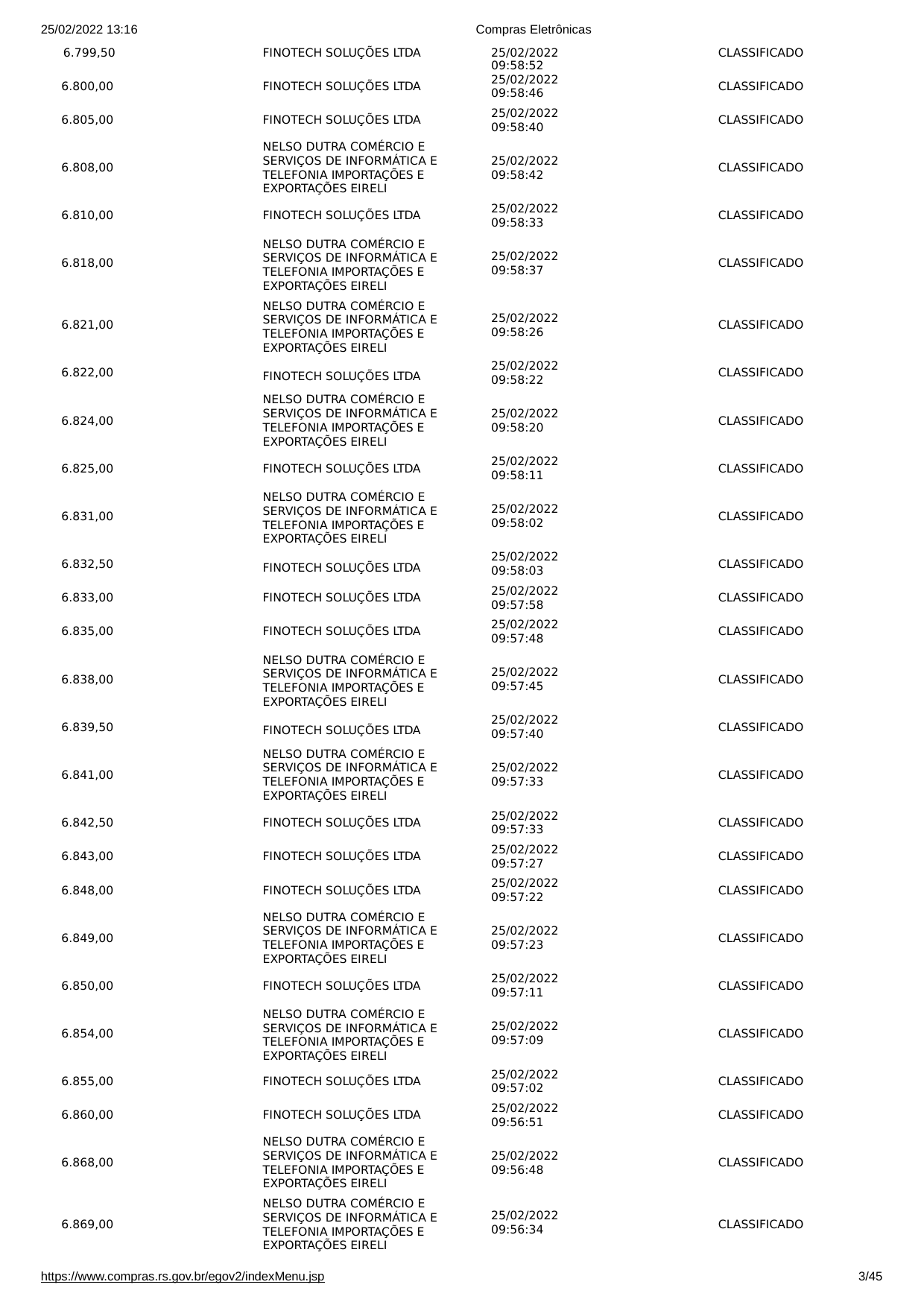

25/02/2022 13:16
6.799,50
Compras Eletrônicas
25/02/2022
09:58:52
25/02/2022
09:58:46
25/02/2022
09:58:40
FINOTECH SOLUÇÕES LTDA
CLASSIFICADO
6.800,00
FINOTECH SOLUÇÕES LTDA
CLASSIFICADO
6.805,00
FINOTECH SOLUÇÕES LTDA
CLASSIFICADO
NELSO DUTRA COMÉRCIO E  SERVIÇOS DE INFORMÁTICA E  TELEFONIA IMPORTAÇÕES E
EXPORTAÇÕES EIRELI
25/02/2022
09:58:42
6.808,00
CLASSIFICADO
25/02/2022
09:58:33
6.810,00
FINOTECH SOLUÇÕES LTDA

NELSO DUTRA COMÉRCIO E  SERVIÇOS DE INFORMÁTICA E  TELEFONIA IMPORTAÇÕES E
EXPORTAÇÕES EIRELI
NELSO DUTRA COMÉRCIO E  SERVIÇOS DE INFORMÁTICA E  TELEFONIA IMPORTAÇÕES E
EXPORTAÇÕES EIRELI

FINOTECH SOLUÇÕES LTDA
CLASSIFICADO
25/02/2022
09:58:37
6.818,00
CLASSIFICADO
25/02/2022
09:58:26
6.821,00
CLASSIFICADO
25/02/2022
09:58:22
6.822,00
CLASSIFICADO
NELSO DUTRA COMÉRCIO E  SERVIÇOS DE INFORMÁTICA E  TELEFONIA IMPORTAÇÕES E
EXPORTAÇÕES EIRELI
25/02/2022
09:58:20
6.824,00
CLASSIFICADO
25/02/2022
09:58:11
6.825,00
FINOTECH SOLUÇÕES LTDA

NELSO DUTRA COMÉRCIO E  SERVIÇOS DE INFORMÁTICA E  TELEFONIA IMPORTAÇÕES E
EXPORTAÇÕES EIRELI

FINOTECH SOLUÇÕES LTDA
CLASSIFICADO
25/02/2022
09:58:02
6.831,00
CLASSIFICADO
25/02/2022
09:58:03
25/02/2022
09:57:58
25/02/2022
09:57:48
6.832,50
CLASSIFICADO
6.833,00
FINOTECH SOLUÇÕES LTDA
CLASSIFICADO
6.835,00
FINOTECH SOLUÇÕES LTDA

NELSO DUTRA COMÉRCIO E  SERVIÇOS DE INFORMÁTICA E  TELEFONIA IMPORTAÇÕES E
EXPORTAÇÕES EIRELI

FINOTECH SOLUÇÕES LTDA
CLASSIFICADO
25/02/2022
09:57:45
6.838,00
CLASSIFICADO
25/02/2022
09:57:40
6.839,50
CLASSIFICADO
NELSO DUTRA COMÉRCIO E  SERVIÇOS DE INFORMÁTICA E  TELEFONIA IMPORTAÇÕES E
EXPORTAÇÕES EIRELI
25/02/2022
09:57:33
6.841,00
CLASSIFICADO
25/02/2022
09:57:33
25/02/2022
09:57:27
25/02/2022
09:57:22
6.842,50
FINOTECH SOLUÇÕES LTDA
CLASSIFICADO
6.843,00
FINOTECH SOLUÇÕES LTDA
CLASSIFICADO
6.848,00
FINOTECH SOLUÇÕES LTDA
CLASSIFICADO
NELSO DUTRA COMÉRCIO E  SERVIÇOS DE INFORMÁTICA E  TELEFONIA IMPORTAÇÕES E
EXPORTAÇÕES EIRELI
25/02/2022
09:57:23
6.849,00
CLASSIFICADO
25/02/2022
09:57:11
6.850,00
FINOTECH SOLUÇÕES LTDA

NELSO DUTRA COMÉRCIO E  SERVIÇOS DE INFORMÁTICA E  TELEFONIA IMPORTAÇÕES E
EXPORTAÇÕES EIRELI
CLASSIFICADO
25/02/2022
09:57:09
6.854,00
CLASSIFICADO
25/02/2022
09:57:02
25/02/2022
09:56:51
6.855,00
FINOTECH SOLUÇÕES LTDA
CLASSIFICADO
6.860,00
FINOTECH SOLUÇÕES LTDA
CLASSIFICADO
NELSO DUTRA COMÉRCIO E  SERVIÇOS DE INFORMÁTICA E  TELEFONIA IMPORTAÇÕES E
EXPORTAÇÕES EIRELI
25/02/2022
09:56:48
6.868,00
CLASSIFICADO
NELSO DUTRA COMÉRCIO E  SERVIÇOS DE INFORMÁTICA E  TELEFONIA IMPORTAÇÕES E
EXPORTAÇÕES EIRELI
25/02/2022
09:56:34
6.869,00
CLASSIFICADO
https://www.compras.rs.gov.br/egov2/indexMenu.jsp
# 3/45